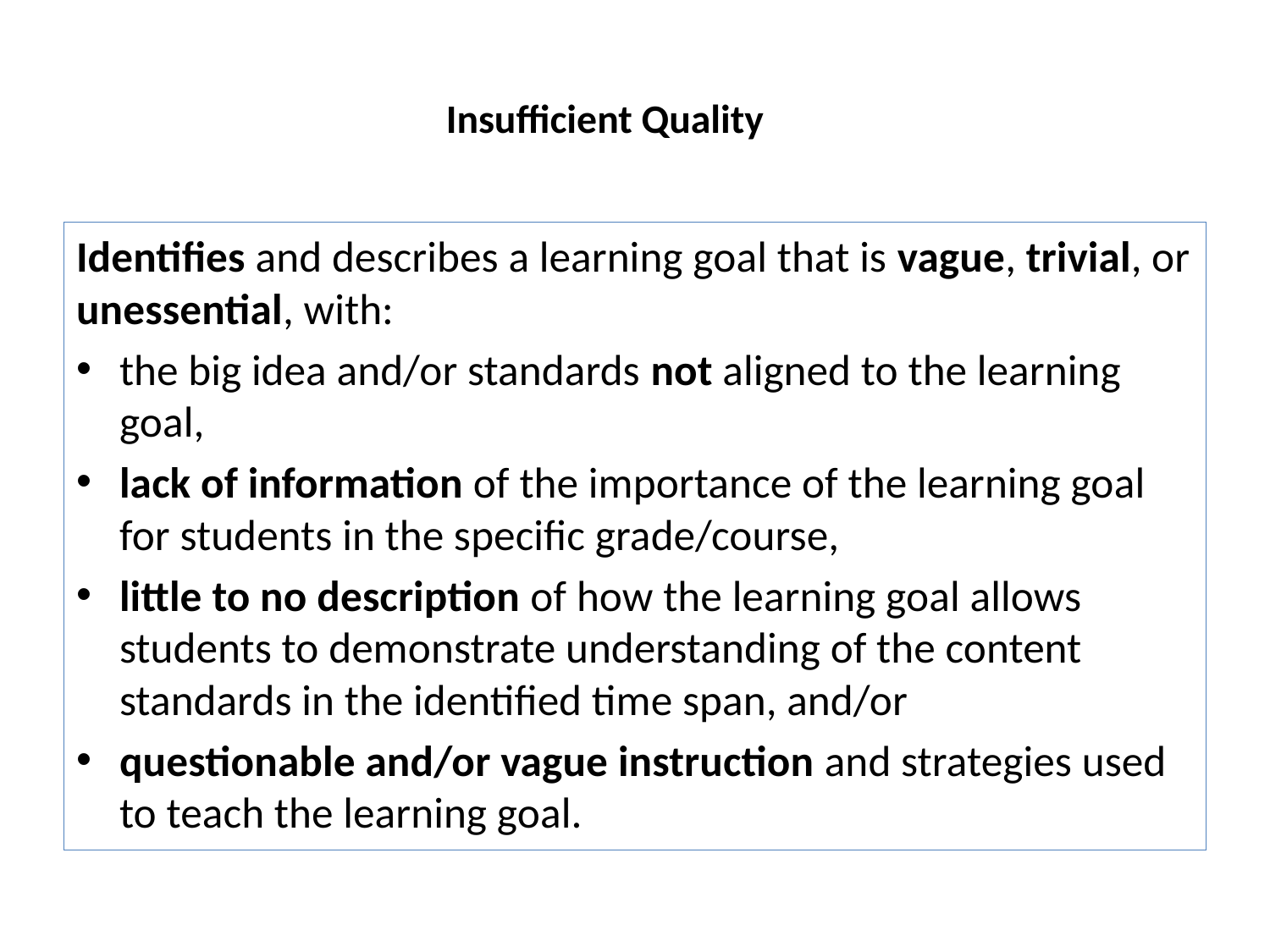

# Insufficient Quality
Identifies and describes a learning goal that is vague, trivial, or unessential, with:
the big idea and/or standards not aligned to the learning goal,
lack of information of the importance of the learning goal for students in the specific grade/course,
little to no description of how the learning goal allows students to demonstrate understanding of the content standards in the identified time span, and/or
questionable and/or vague instruction and strategies used to teach the learning goal.